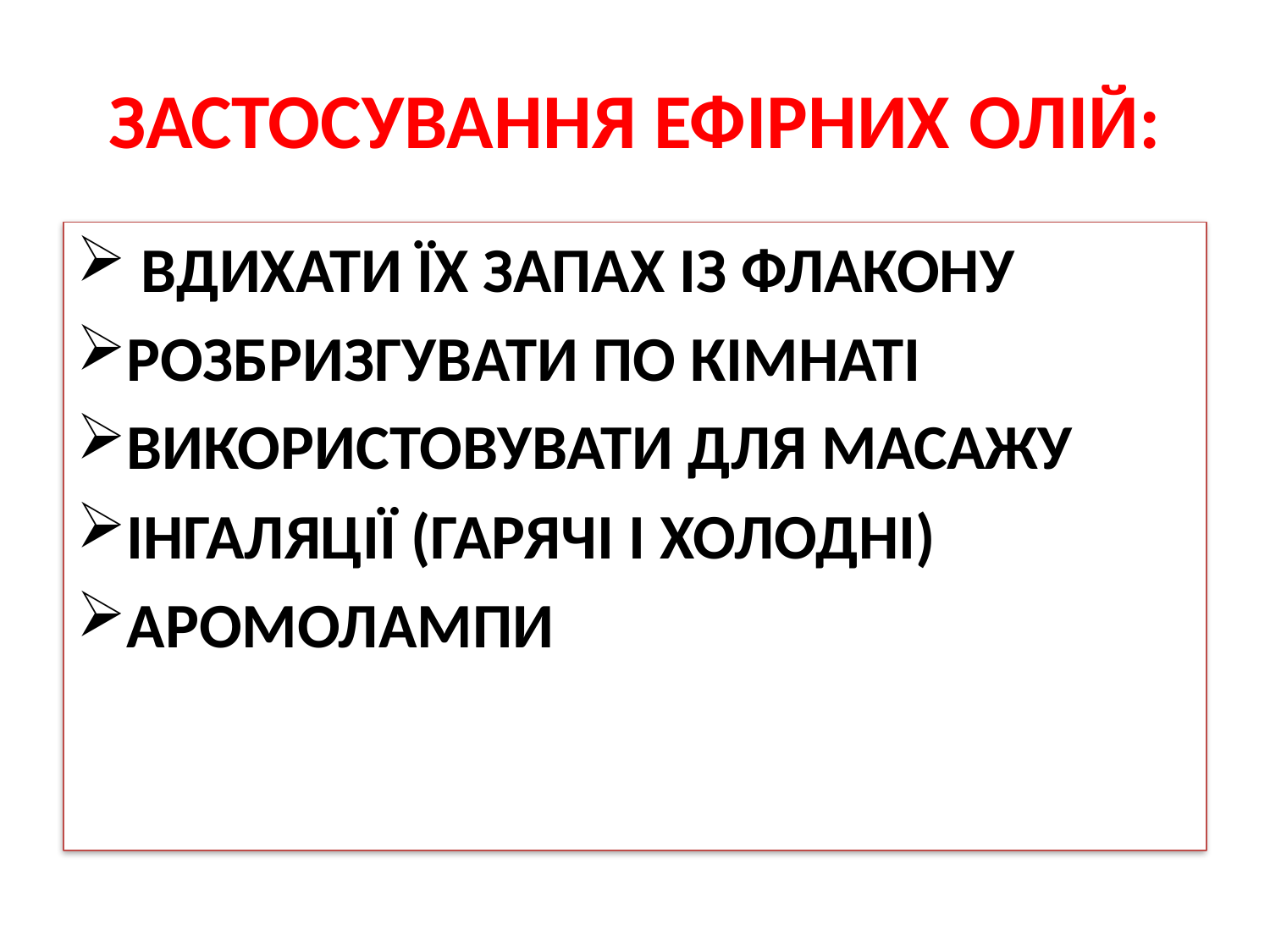

# ЗАСТОСУВАННЯ ЕФІРНИХ ОЛІЙ:
 ВДИХАТИ ЇХ ЗАПАХ ІЗ ФЛАКОНУ
РОЗБРИЗГУВАТИ ПО КІМНАТІ
ВИКОРИСТОВУВАТИ ДЛЯ МАСАЖУ
ІНГАЛЯЦІЇ (ГАРЯЧІ І ХОЛОДНІ)
АРОМОЛАМПИ